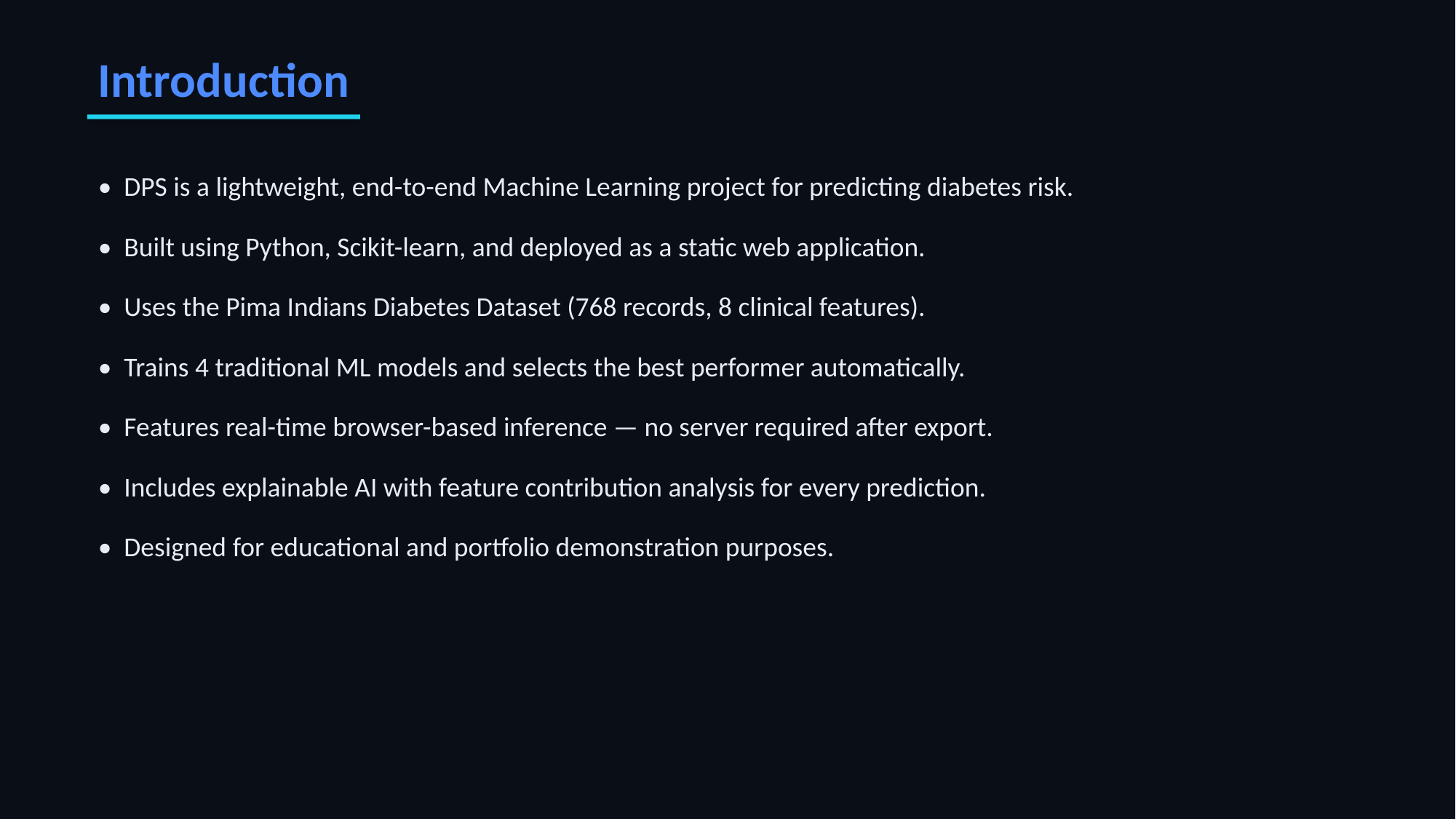

Introduction

•  DPS is a lightweight, end-to-end Machine Learning project for predicting diabetes risk.
•  Built using Python, Scikit-learn, and deployed as a static web application.
•  Uses the Pima Indians Diabetes Dataset (768 records, 8 clinical features).
•  Trains 4 traditional ML models and selects the best performer automatically.
•  Features real-time browser-based inference — no server required after export.
•  Includes explainable AI with feature contribution analysis for every prediction.
•  Designed for educational and portfolio demonstration purposes.